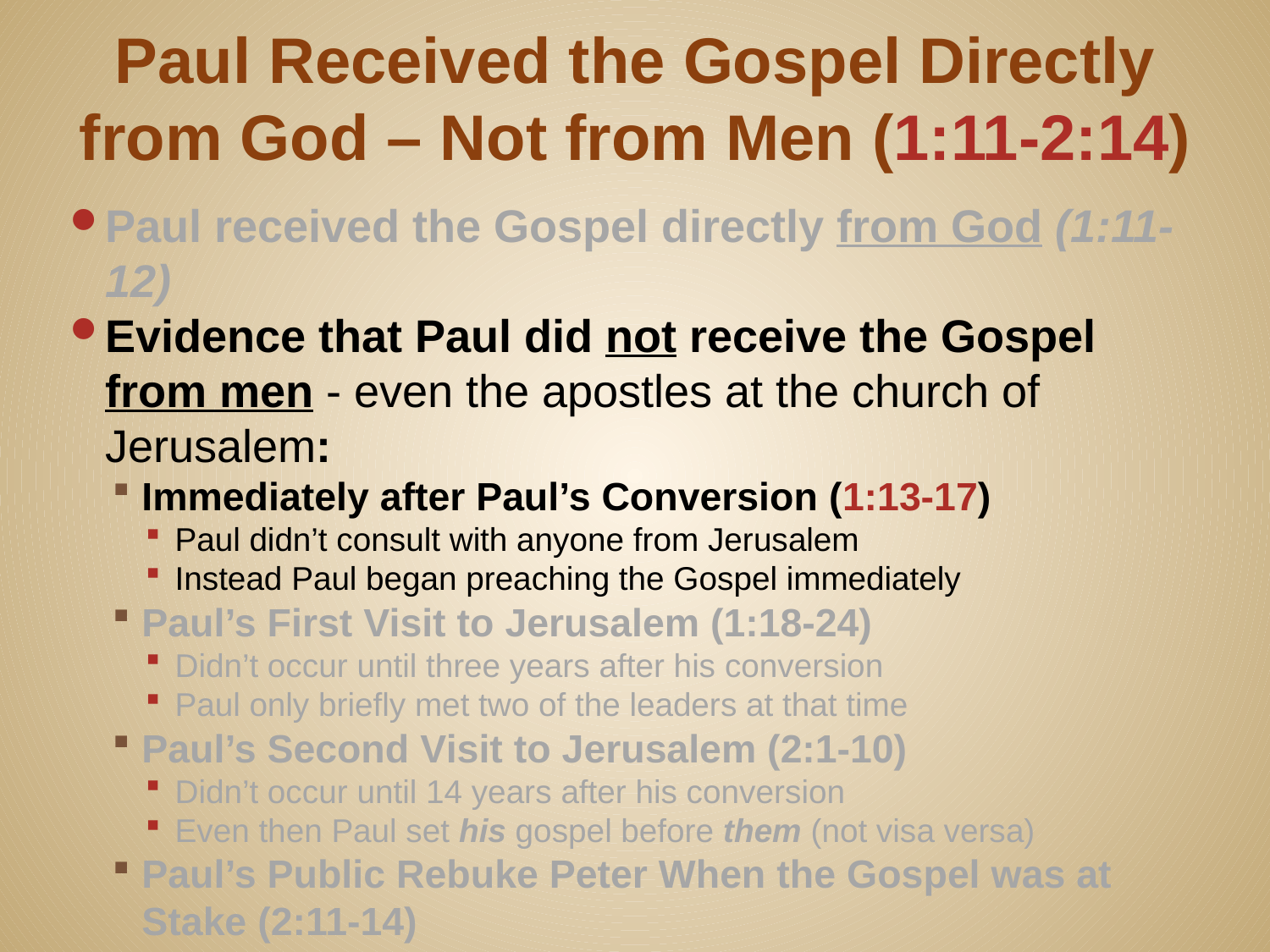

# Paul Received the Gospel Directly from God – Not from Men (1:11-2:14)
Paul received the Gospel directly from God (1:11-12)
Evidence that Paul did not receive the Gospel from men - even the apostles at the church of Jerusalem:
Immediately after Paul’s Conversion (1:13-17)
Paul didn’t consult with anyone from Jerusalem
Instead Paul began preaching the Gospel immediately
Paul’s First Visit to Jerusalem (1:18-24)
Didn’t occur until three years after his conversion
Paul only briefly met two of the leaders at that time
Paul’s Second Visit to Jerusalem (2:1-10)
Didn’t occur until 14 years after his conversion
Even then Paul set his gospel before them (not visa versa)
Paul’s Public Rebuke Peter When the Gospel was at Stake (2:11-14)